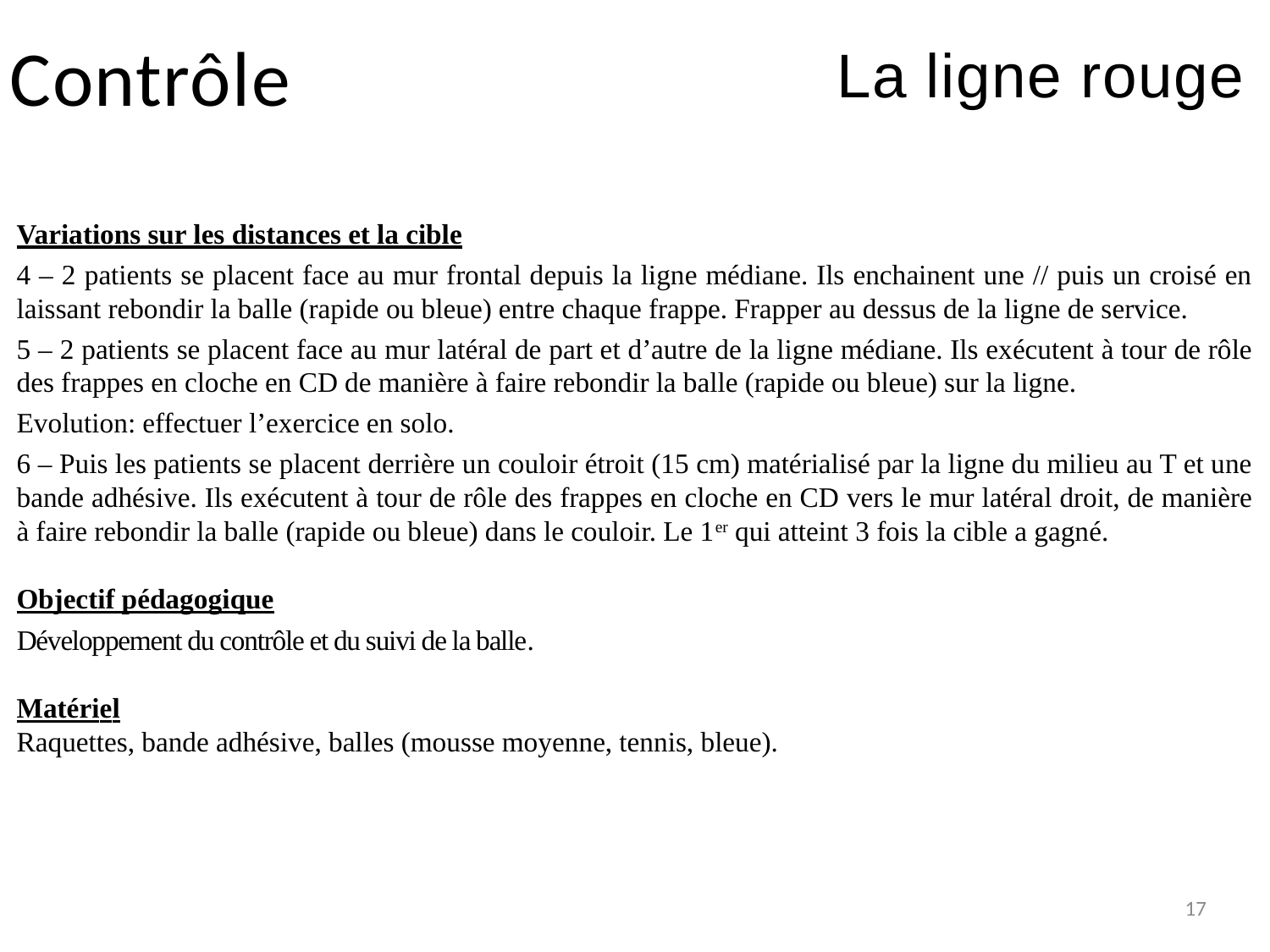

Contrôle
La ligne rouge
Variations sur les distances et la cible
4 – 2 patients se placent face au mur frontal depuis la ligne médiane. Ils enchainent une // puis un croisé en laissant rebondir la balle (rapide ou bleue) entre chaque frappe. Frapper au dessus de la ligne de service.
5 – 2 patients se placent face au mur latéral de part et d’autre de la ligne médiane. Ils exécutent à tour de rôle des frappes en cloche en CD de manière à faire rebondir la balle (rapide ou bleue) sur la ligne.
Evolution: effectuer l’exercice en solo.
6 – Puis les patients se placent derrière un couloir étroit (15 cm) matérialisé par la ligne du milieu au T et une bande adhésive. Ils exécutent à tour de rôle des frappes en cloche en CD vers le mur latéral droit, de manière à faire rebondir la balle (rapide ou bleue) dans le couloir. Le 1er qui atteint 3 fois la cible a gagné.

Objectif pédagogique
Développement du contrôle et du suivi de la balle.

Matériel
Raquettes, bande adhésive, balles (mousse moyenne, tennis, bleue).
17